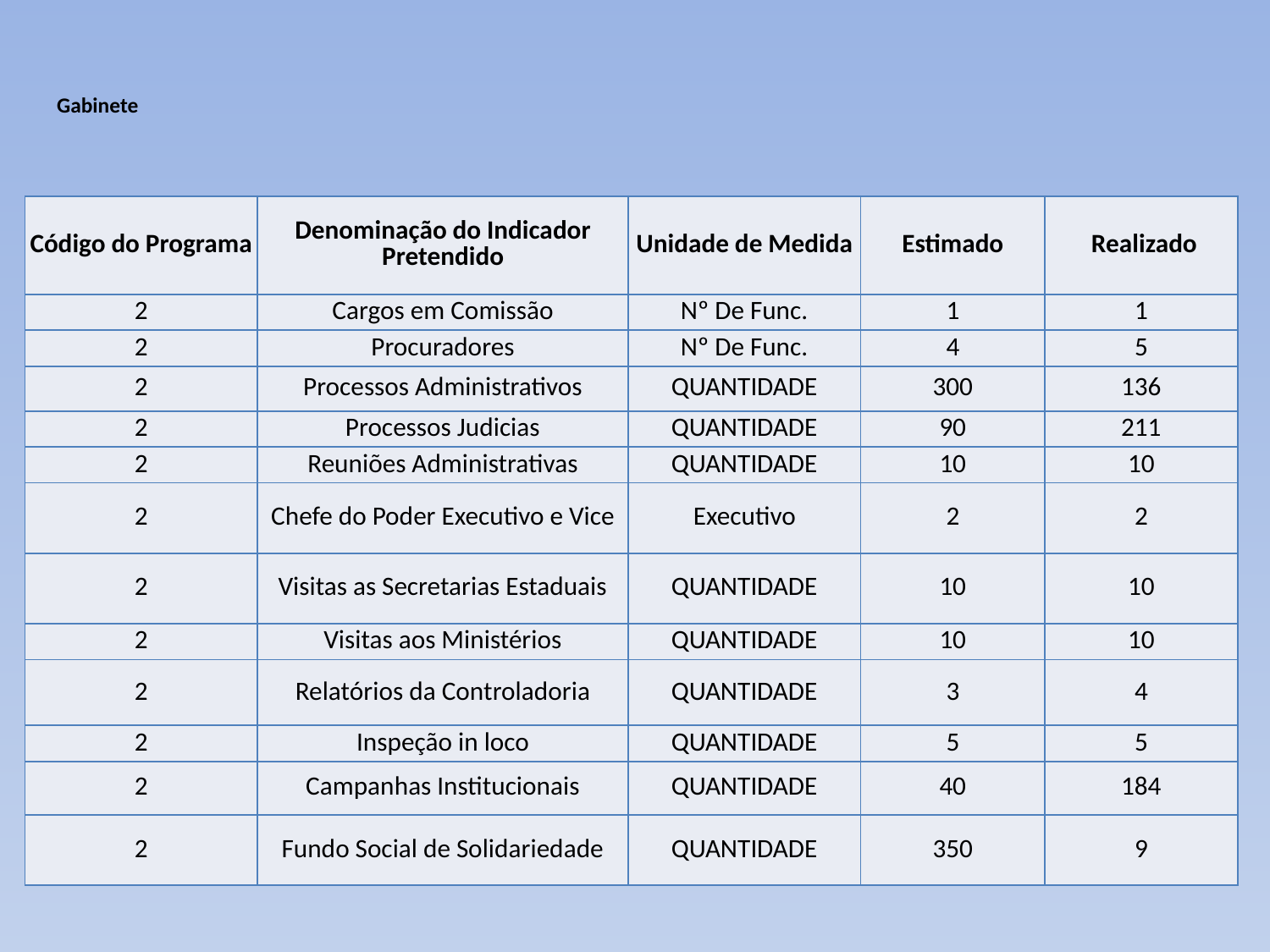

# Gabinete
| Código do Programa | Denominação do Indicador Pretendido | Unidade de Medida | Estimado | Realizado |
| --- | --- | --- | --- | --- |
| 2 | Cargos em Comissão | Nº De Func. | 1 | 1 |
| 2 | Procuradores | Nº De Func. | 4 | 5 |
| 2 | Processos Administrativos | QUANTIDADE | 300 | 136 |
| 2 | Processos Judicias | QUANTIDADE | 90 | 211 |
| 2 | Reuniões Administrativas | QUANTIDADE | 10 | 10 |
| 2 | Chefe do Poder Executivo e Vice | Executivo | 2 | 2 |
| 2 | Visitas as Secretarias Estaduais | QUANTIDADE | 10 | 10 |
| 2 | Visitas aos Ministérios | QUANTIDADE | 10 | 10 |
| 2 | Relatórios da Controladoria | QUANTIDADE | 3 | 4 |
| 2 | Inspeção in loco | QUANTIDADE | 5 | 5 |
| 2 | Campanhas Institucionais | QUANTIDADE | 40 | 184 |
| 2 | Fundo Social de Solidariedade | QUANTIDADE | 350 | 9 |